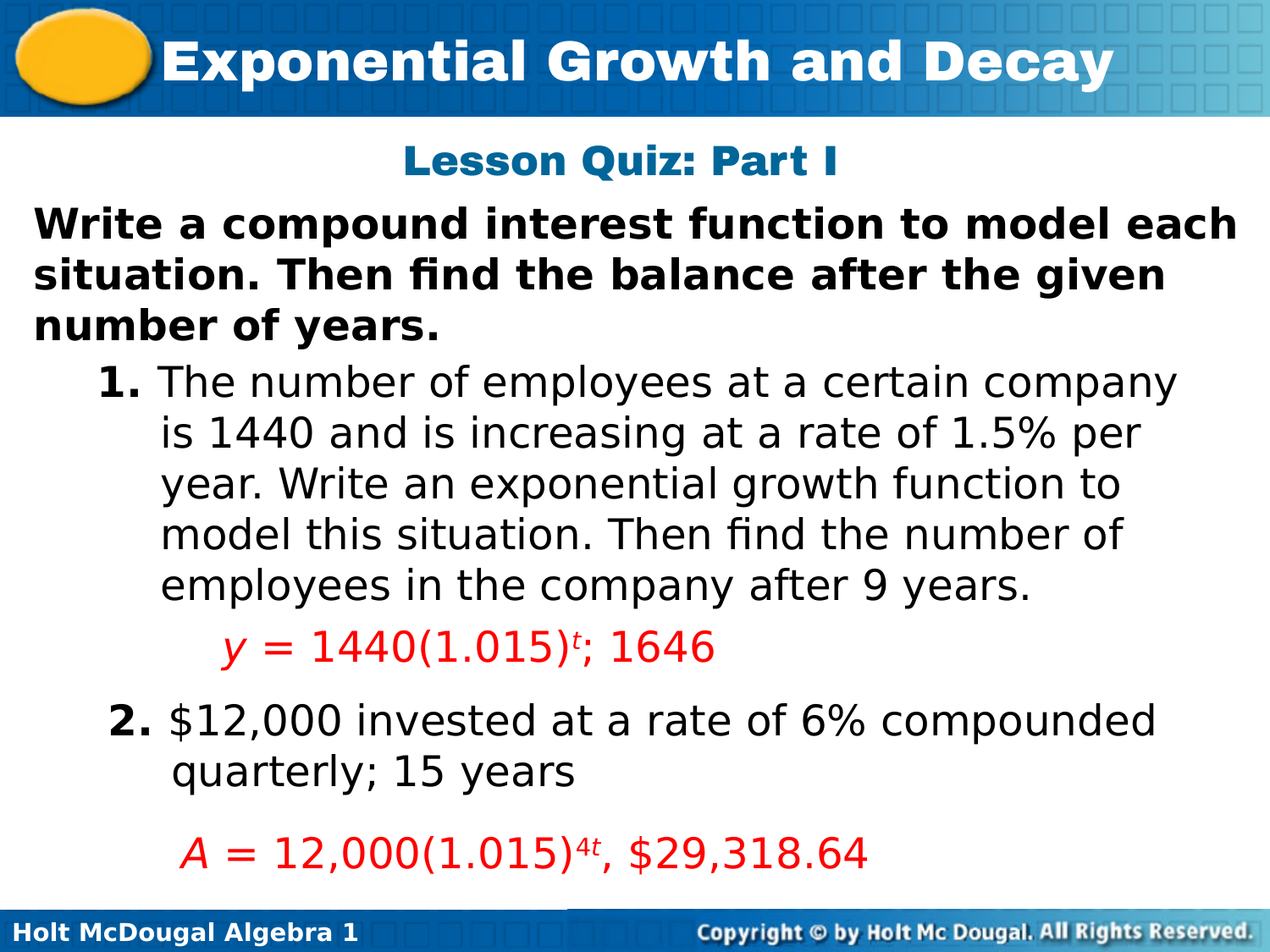

Lesson Quiz: Part I
Write a compound interest function to model each situation. Then find the balance after the given number of years.
1. The number of employees at a certain company is 1440 and is increasing at a rate of 1.5% per year. Write an exponential growth function to model this situation. Then find the number of employees in the company after 9 years.
y = 1440(1.015)t; 1646
2. $12,000 invested at a rate of 6% compounded quarterly; 15 years
A = 12,000(1.015)4t, $29,318.64